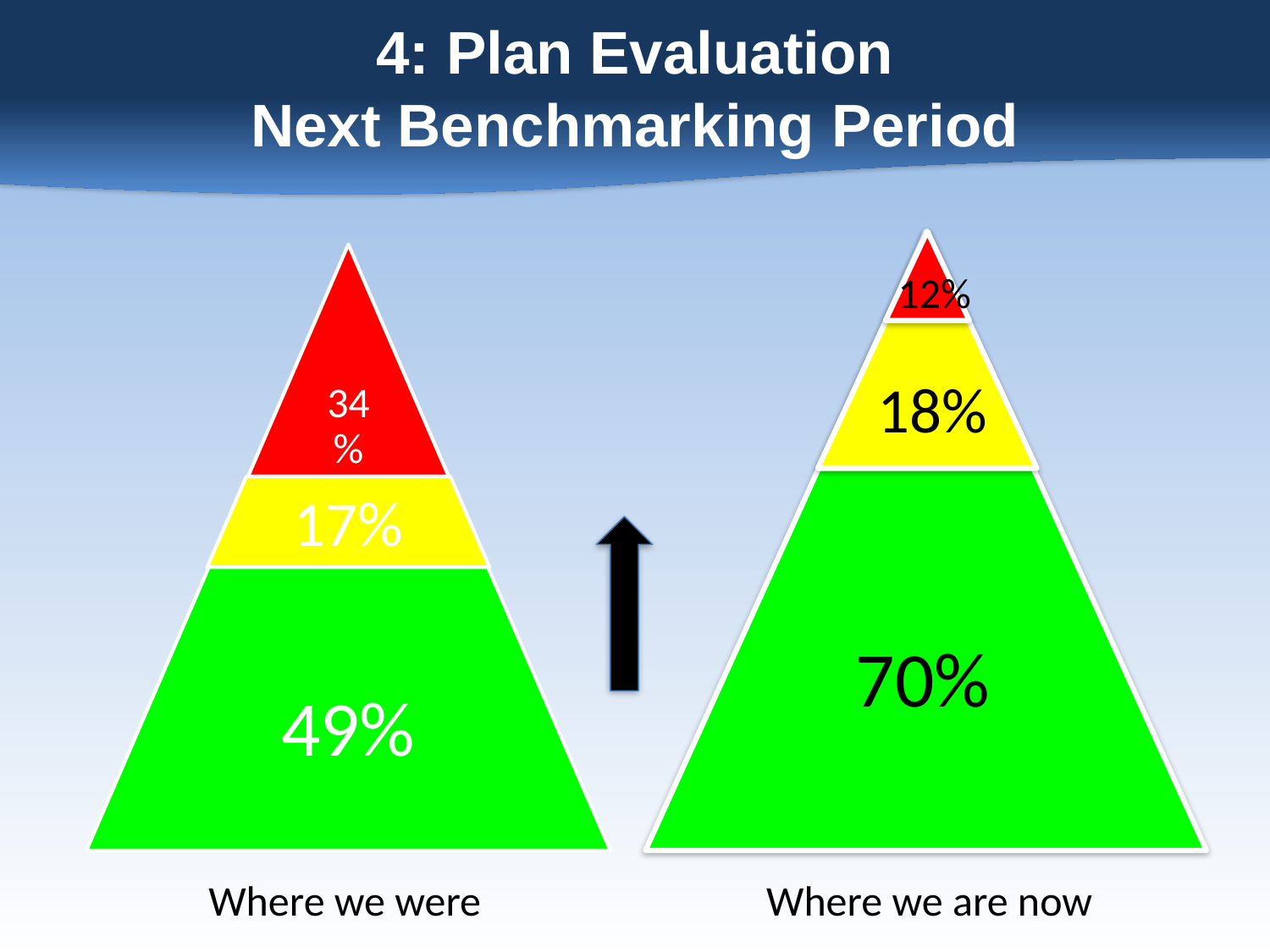

# 4: Plan Evaluation Next Benchmarking Period

34%
17%
49%
12%
18%

70%
Where we were
Where we are now